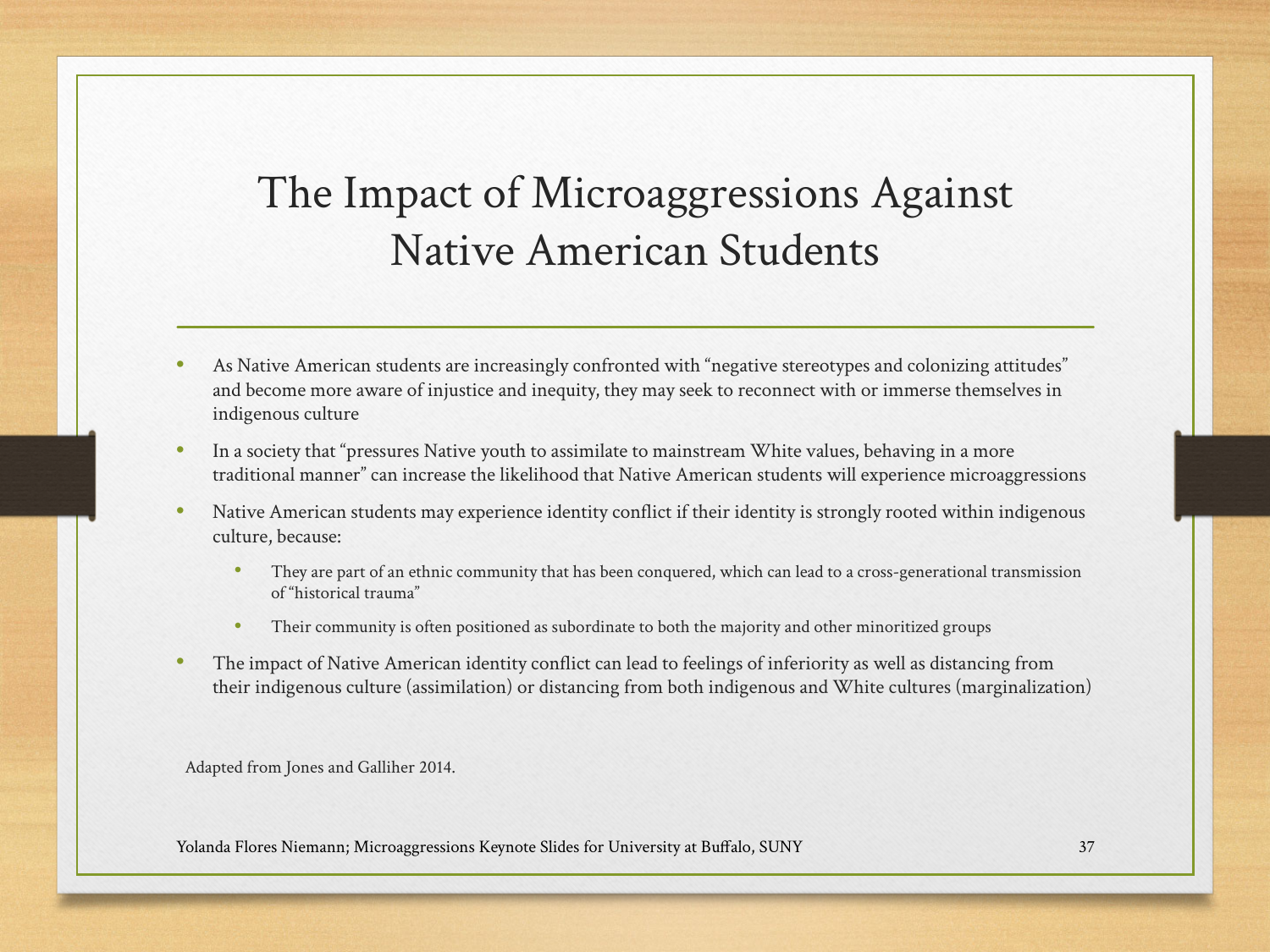

# The Impact of Microaggressions Against Native American Students
As Native American students are increasingly confronted with “negative stereotypes and colonizing attitudes” and become more aware of injustice and inequity, they may seek to reconnect with or immerse themselves in indigenous culture
In a society that “pressures Native youth to assimilate to mainstream White values, behaving in a more traditional manner” can increase the likelihood that Native American students will experience microaggressions
Native American students may experience identity conflict if their identity is strongly rooted within indigenous culture, because:
They are part of an ethnic community that has been conquered, which can lead to a cross-generational transmission of “historical trauma”
Their community is often positioned as subordinate to both the majority and other minoritized groups
The impact of Native American identity conflict can lead to feelings of inferiority as well as distancing from their indigenous culture (assimilation) or distancing from both indigenous and White cultures (marginalization)

Adapted from Jones and Galliher 2014.
Yolanda Flores Niemann; Microaggressions Keynote Slides for University at Buffalo, SUNY
37